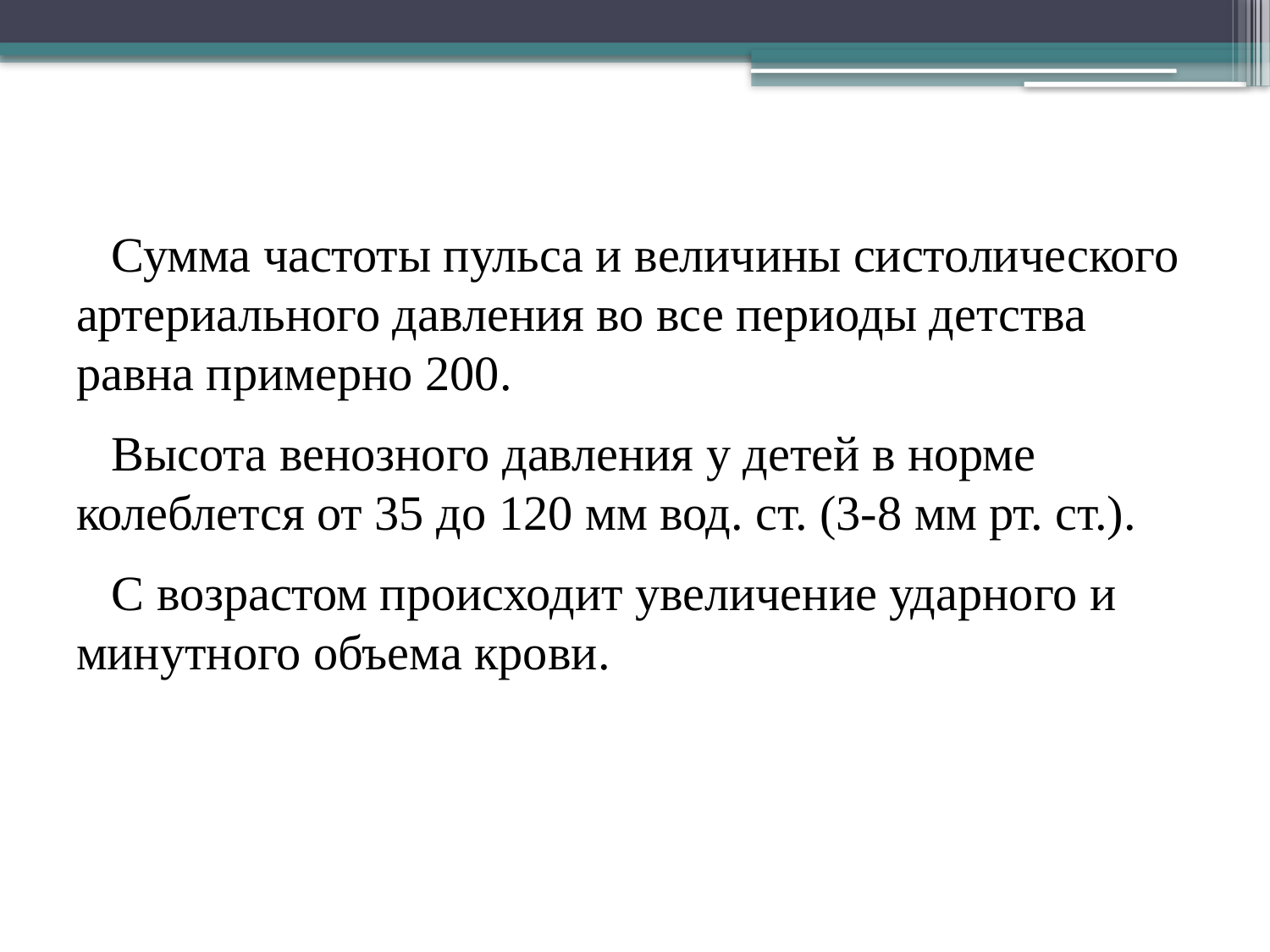

Сумма частоты пульса и величины систолического артериального давления во все периоды детства равна примерно 200.
Высота венозного давления у детей в норме колеблется от 35 до 120 мм вод. ст. (3-8 мм рт. ст.).
С возрастом происходит увеличение ударного и минутного объема крови.